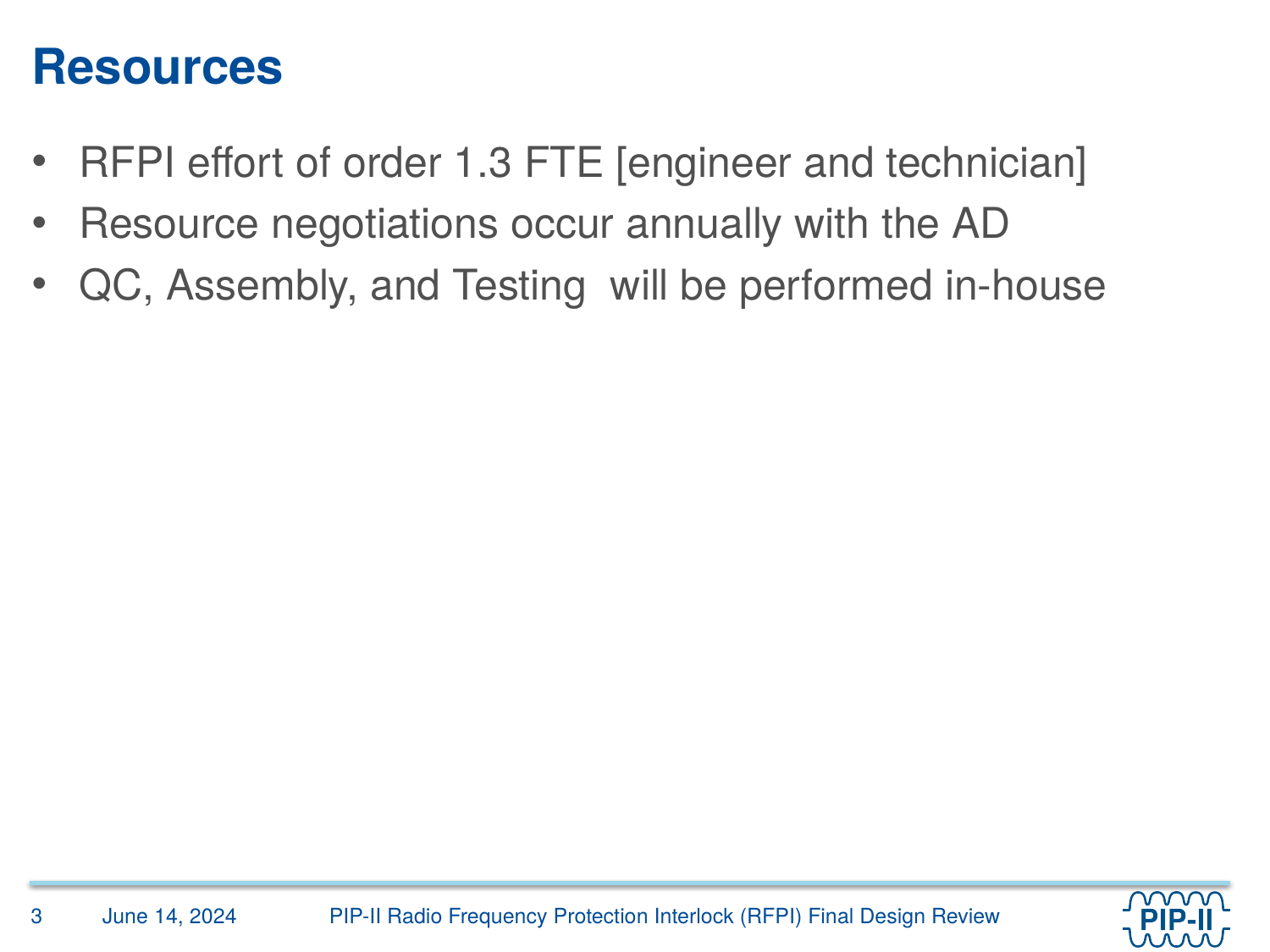

# Resources
RFPI effort of order 1.3 FTE [engineer and technician]
Resource negotiations occur annually with the AD
QC, Assembly, and Testing  will be performed in-house
June 14, 2024
3
PIP-II Radio Frequency Protection Interlock (RFPI) Final Design Review